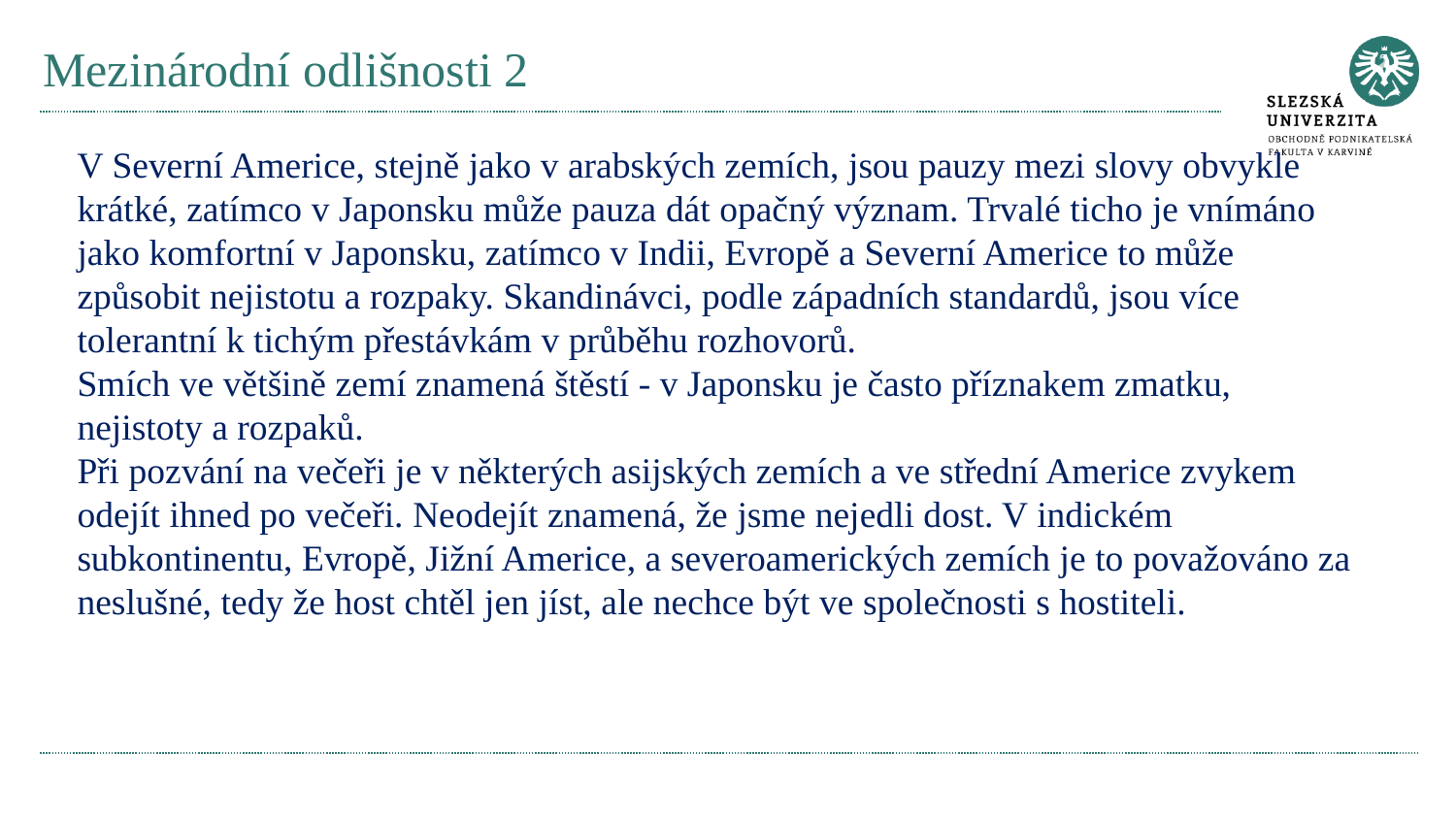

# Mezinárodní odlišnosti 2
V Severní Americe, stejně jako v arabských zemích, jsou pauzy mezi slovy obvykle krátké, zatímco v Japonsku může pauza dát opačný význam. Trvalé ticho je vnímáno jako komfortní v Japonsku, zatímco v Indii, Evropě a Severní Americe to může způsobit nejistotu a rozpaky. Skandinávci, podle západních standardů, jsou více tolerantní k tichým přestávkám v průběhu rozhovorů.
Smích ve většině zemí znamená štěstí - v Japonsku je často příznakem zmatku, nejistoty a rozpaků.
Při pozvání na večeři je v některých asijských zemích a ve střední Americe zvykem odejít ihned po večeři. Neodejít znamená, že jsme nejedli dost. V indickém subkontinentu, Evropě, Jižní Americe, a severoamerických zemích je to považováno za neslušné, tedy že host chtěl jen jíst, ale nechce být ve společnosti s hostiteli.